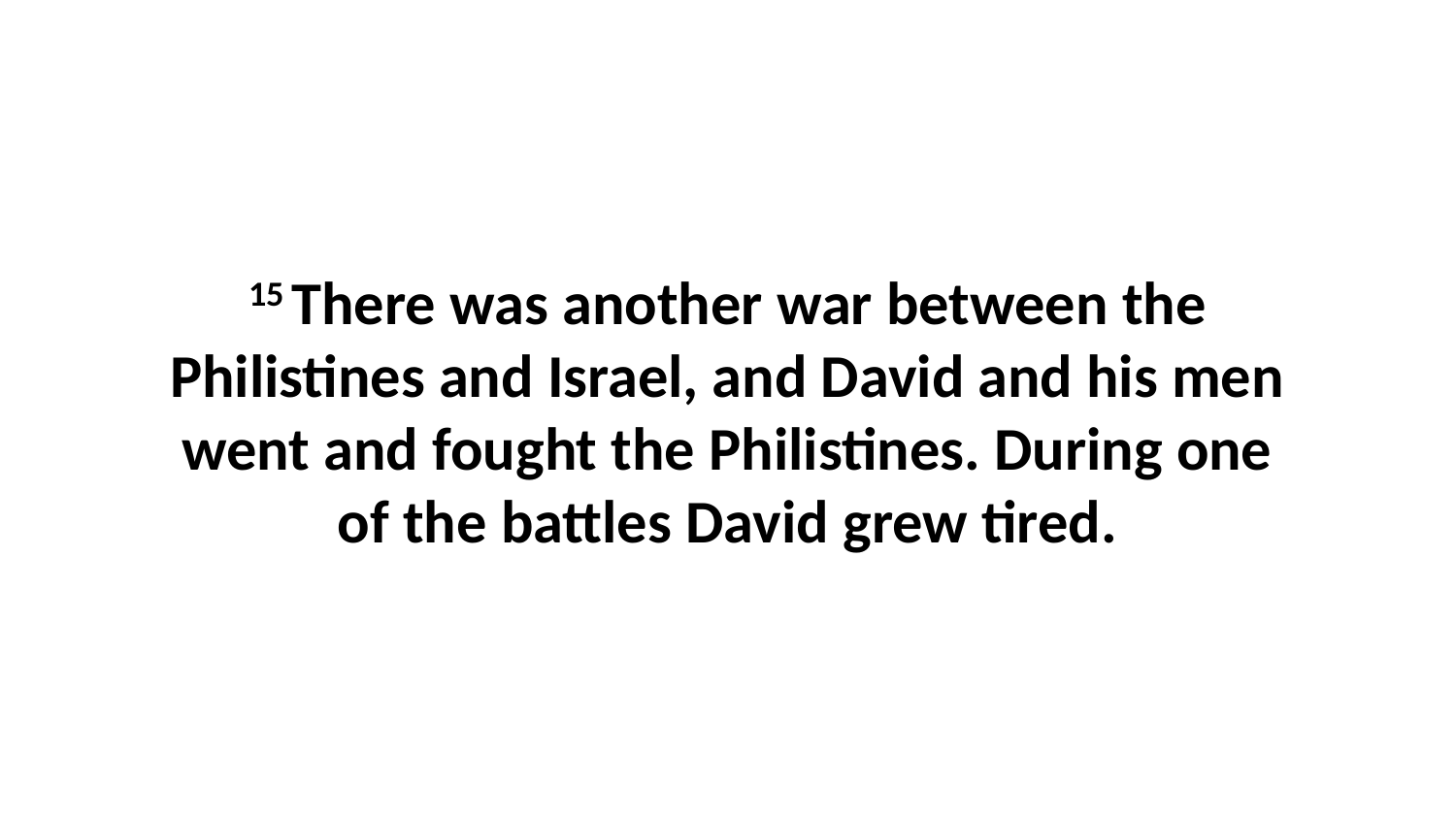

15 There was another war between the Philistines and Israel, and David and his men went and fought the Philistines. During one of the battles David grew tired.